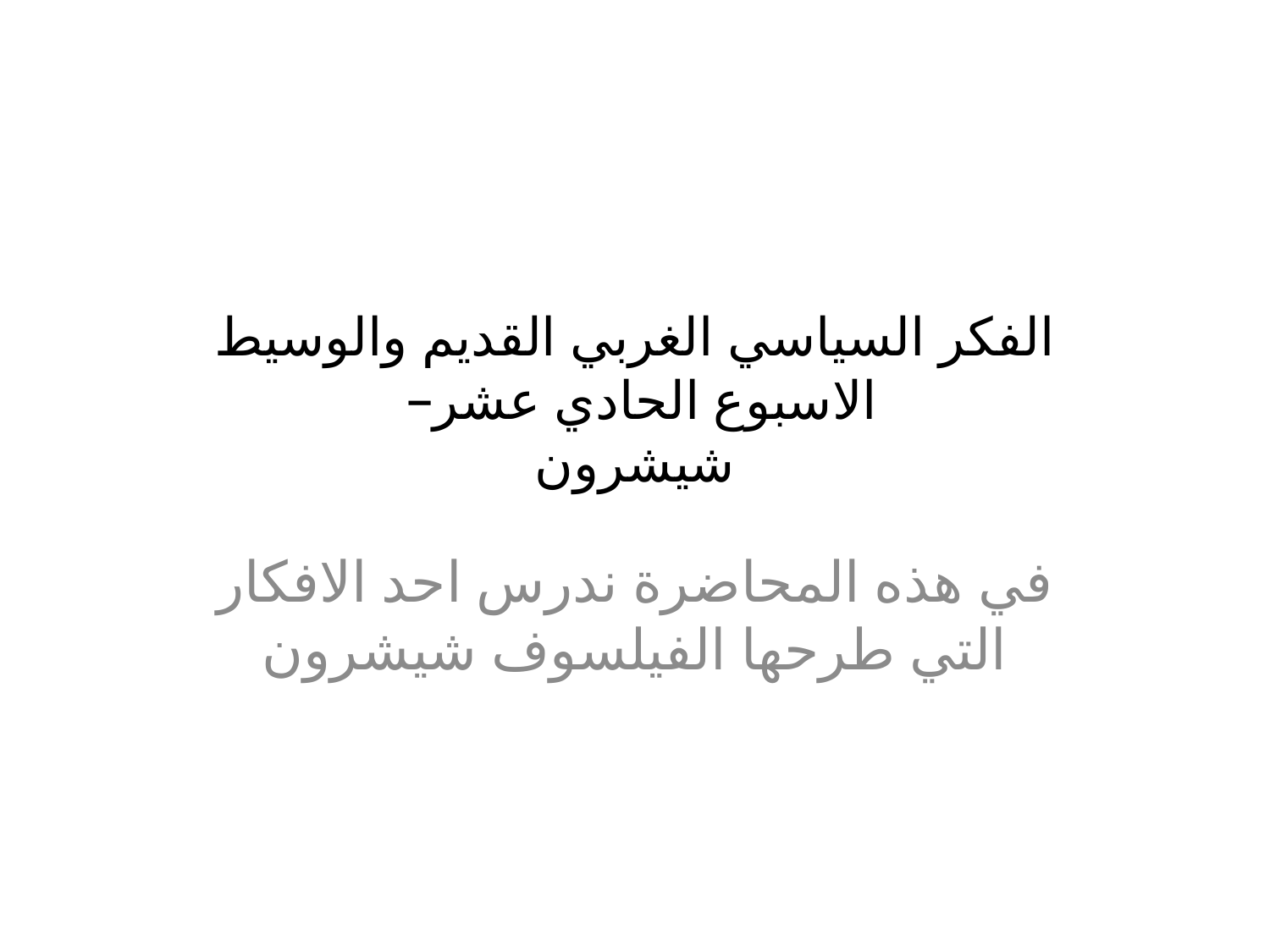

# الفكر السياسي الغربي القديم والوسيط الاسبوع الحادي عشر– شيشرون
في هذه المحاضرة ندرس احد الافكار التي طرحها الفيلسوف شيشرون